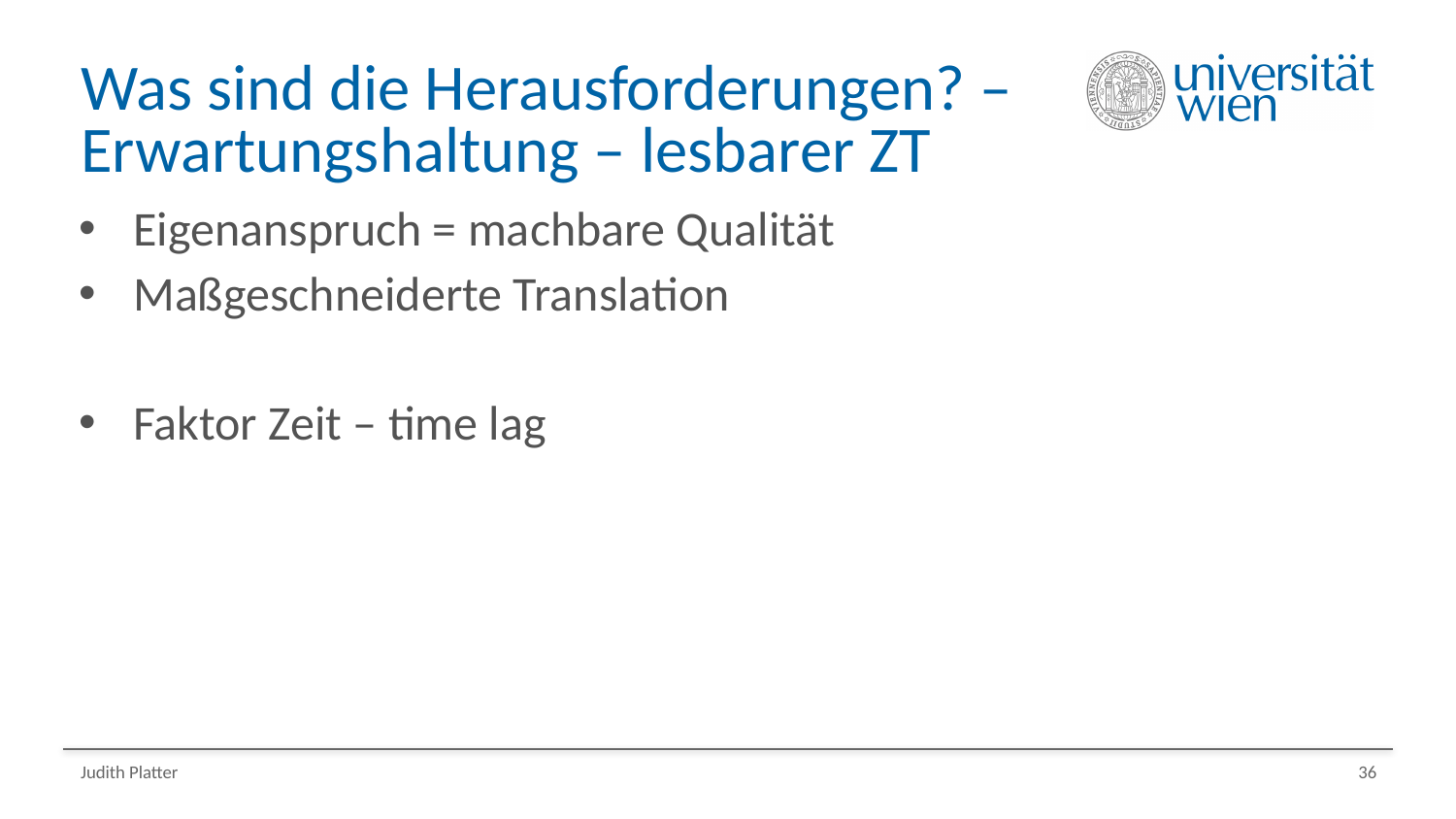

# Was sind die Herausforderungen? – Erwartungshaltung – lesbarer ZT
Eigenanspruch = machbare Qualität
Maßgeschneiderte Translation

Faktor Zeit – time lag

Judith Platter
36